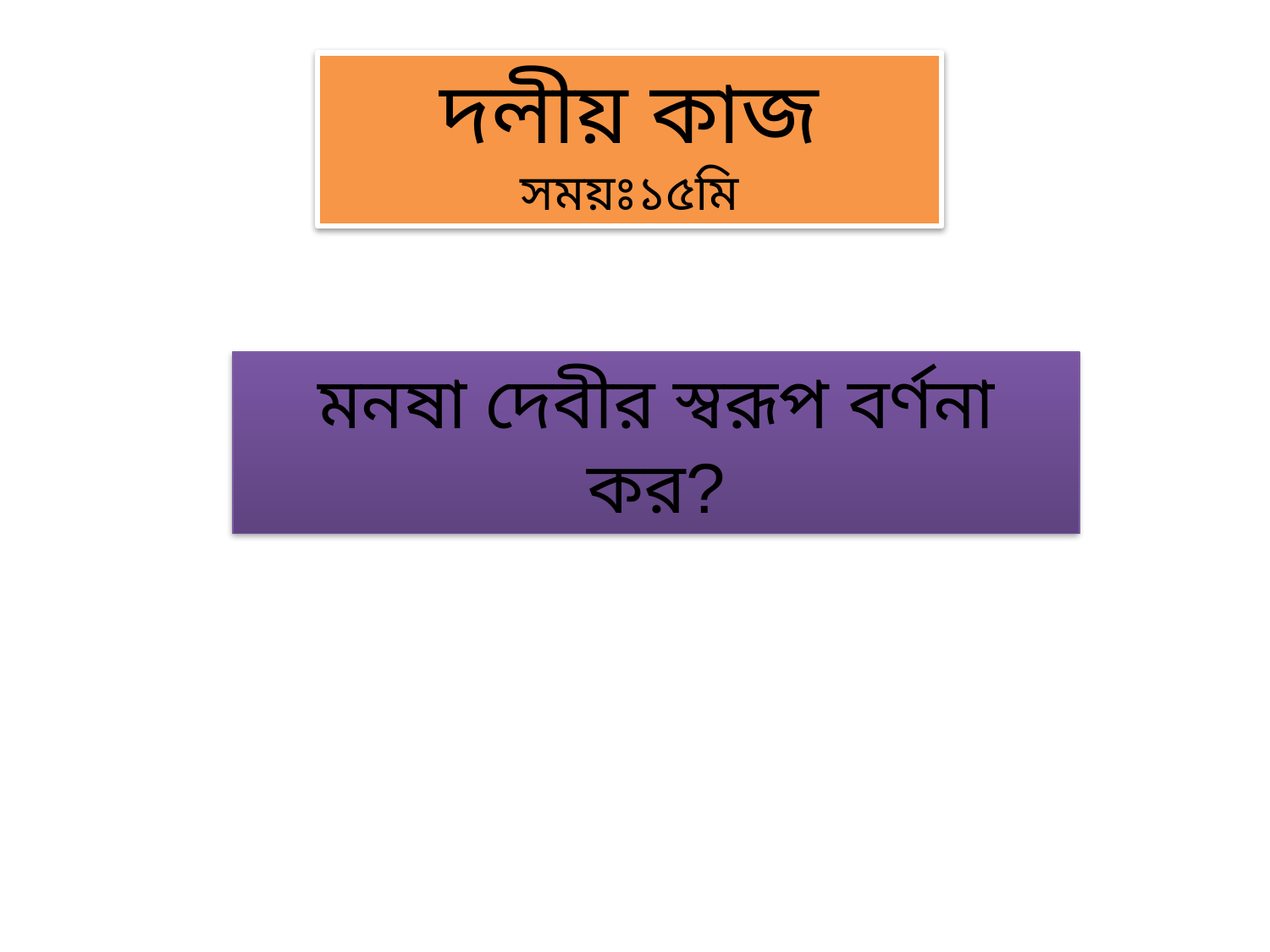

দলীয় কাজ সময়ঃ১৫মি
মনষা দেবীর স্বরূপ বর্ণনা কর?